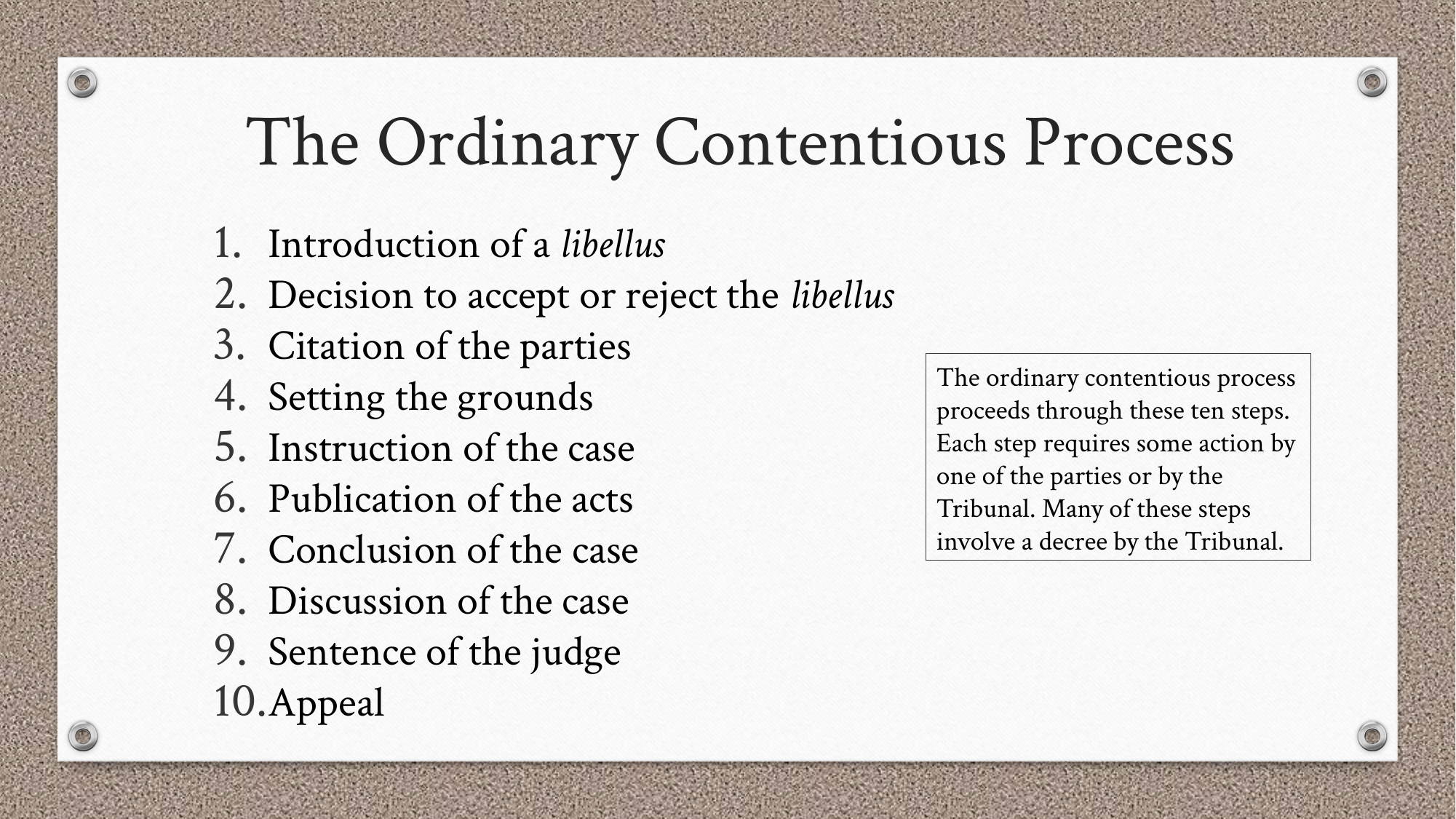

The Ordinary Contentious Process
Introduction of a libellus
Decision to accept or reject the libellus
Citation of the parties
Setting the grounds
Instruction of the case
Publication of the acts
Conclusion of the case
Discussion of the case
Sentence of the judge
Appeal
The ordinary contentious process proceeds through these ten steps. Each step requires some action by one of the parties or by the Tribunal. Many of these steps involve a decree by the Tribunal.